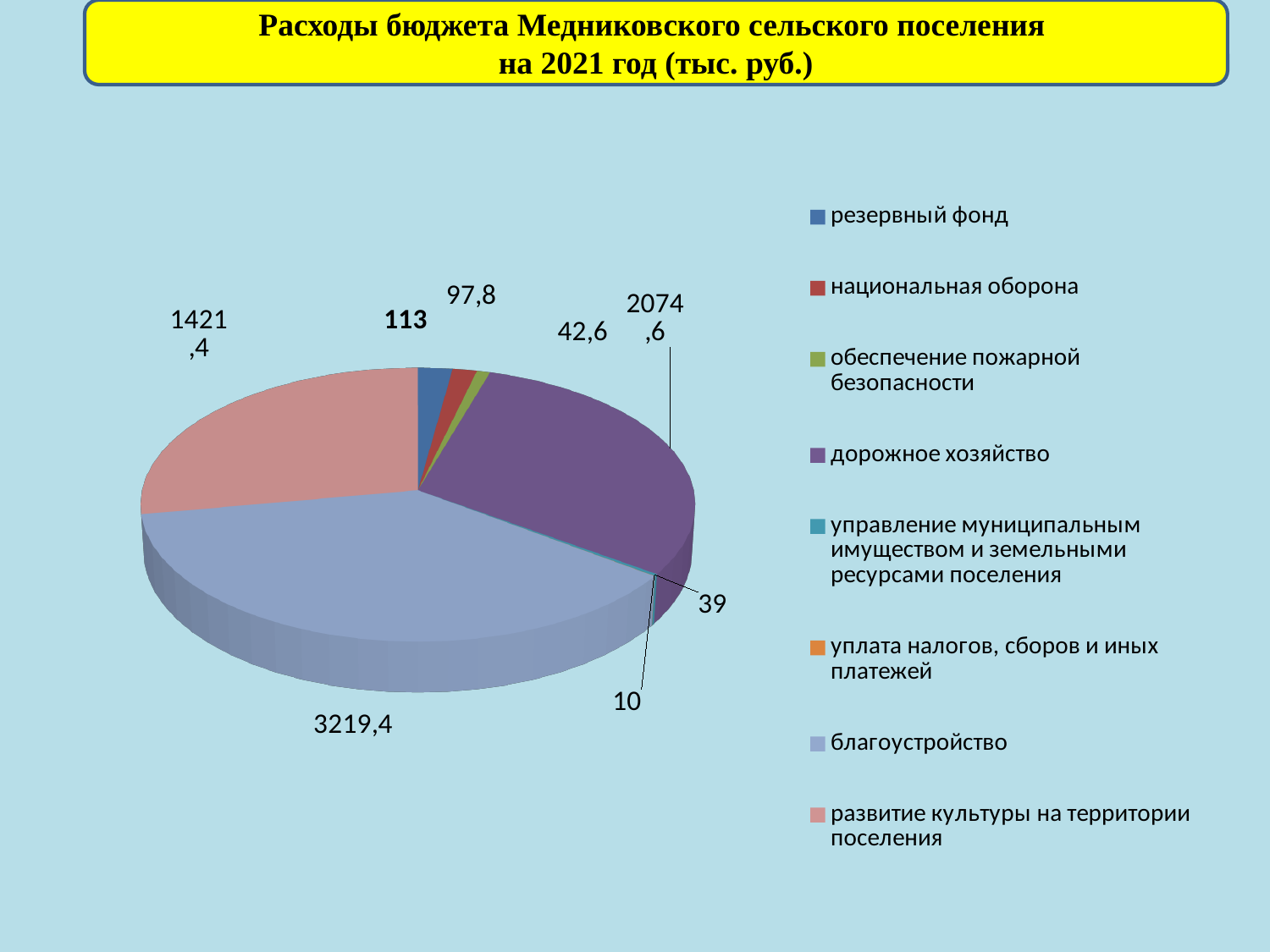

Расходы бюджета Медниковского сельского поселения
на 2021 год (тыс. руб.)

[unsupported chart]